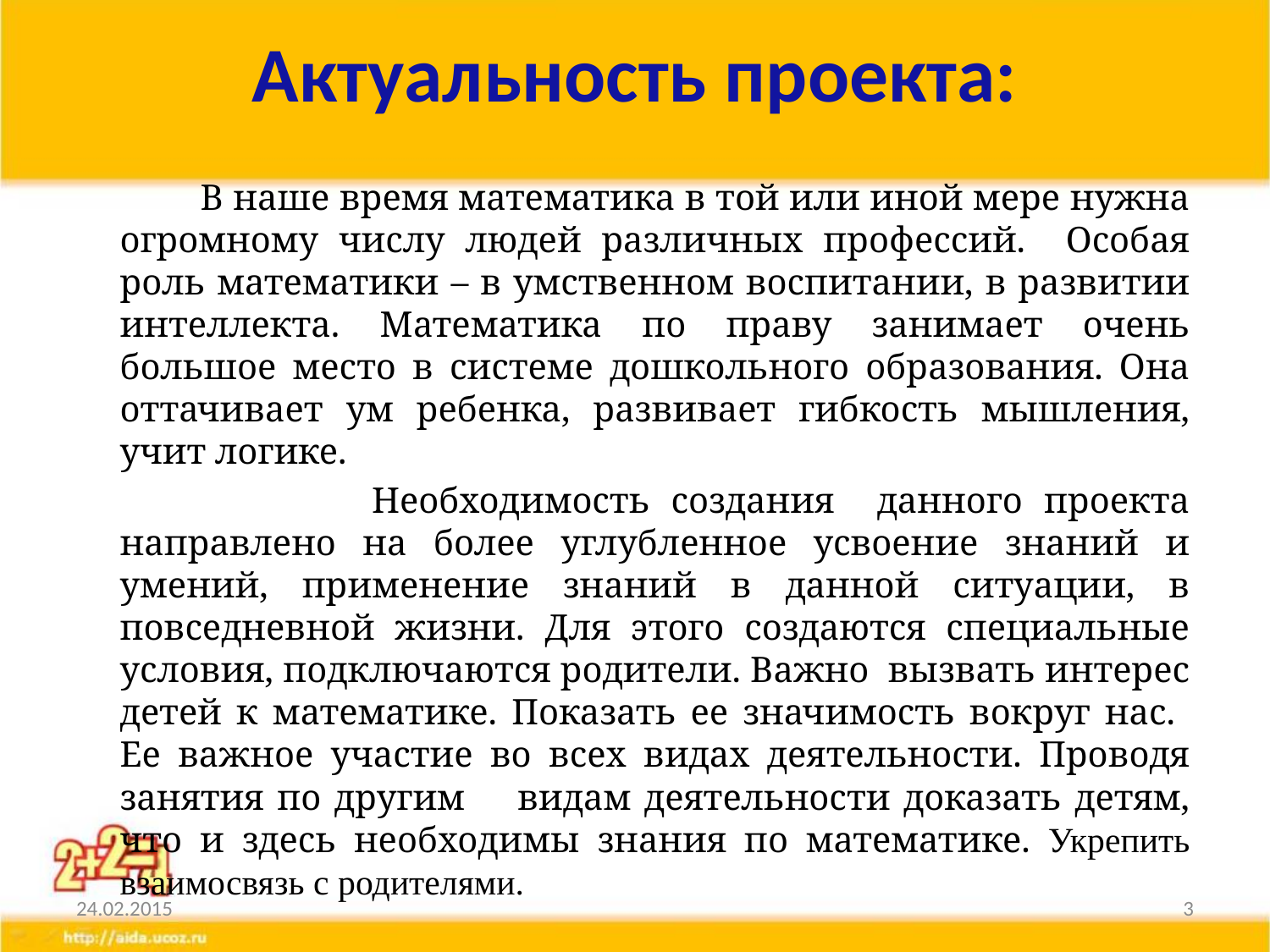

# Актуальность проекта:
             В наше время математика в той или иной мере нужна огромному числу людей различных профессий.  Особая роль математики – в умственном воспитании, в развитии интеллекта. Математика по праву занимает очень большое место в системе дошкольного образования. Она оттачивает ум ребенка, развивает гибкость мышления, учит логике.
              Необходимость создания  данного проекта направлено на более углубленное усвоение знаний и умений, применение знаний в данной ситуации, в повседневной жизни. Для этого создаются специальные условия, подключаются родители. Важно  вызвать интерес детей к математике. Показать ее значимость вокруг нас.  Ее важное участие во всех видах деятельности. Проводя занятия по другим    видам деятельности доказать детям, что и здесь необходимы знания по математике. Укрепить взаимосвязь с родителями.
24.02.2015
3